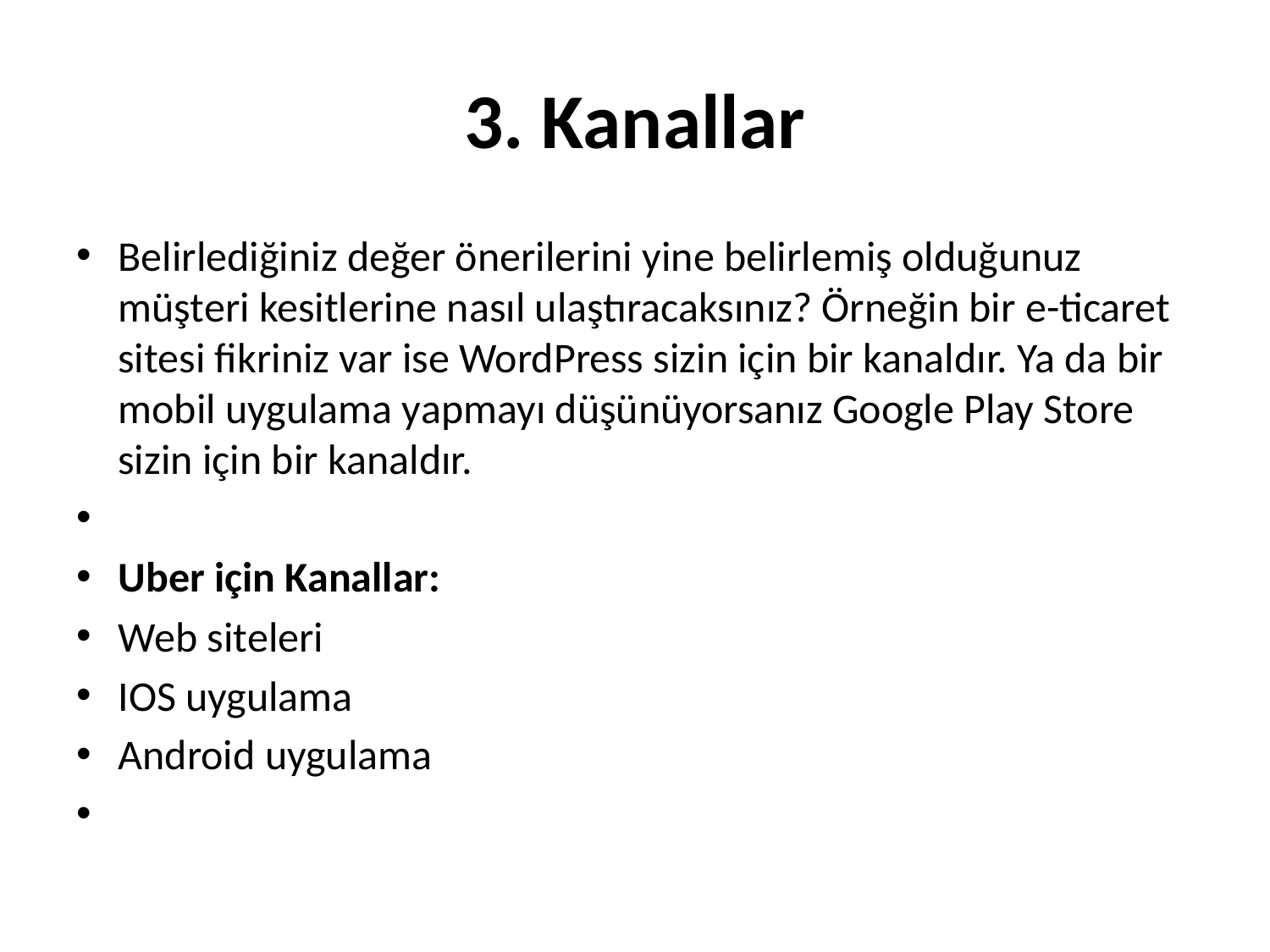

# 3. Kanallar
Belirlediğiniz değer önerilerini yine belirlemiş olduğunuz müşteri kesitlerine nasıl ulaştıracaksınız? Örneğin bir e-ticaret sitesi fikriniz var ise WordPress sizin için bir kanaldır. Ya da bir mobil uygulama yapmayı düşünüyorsanız Google Play Store sizin için bir kanaldır.

Uber için Kanallar:
Web siteleri
IOS uygulama
Android uygulama